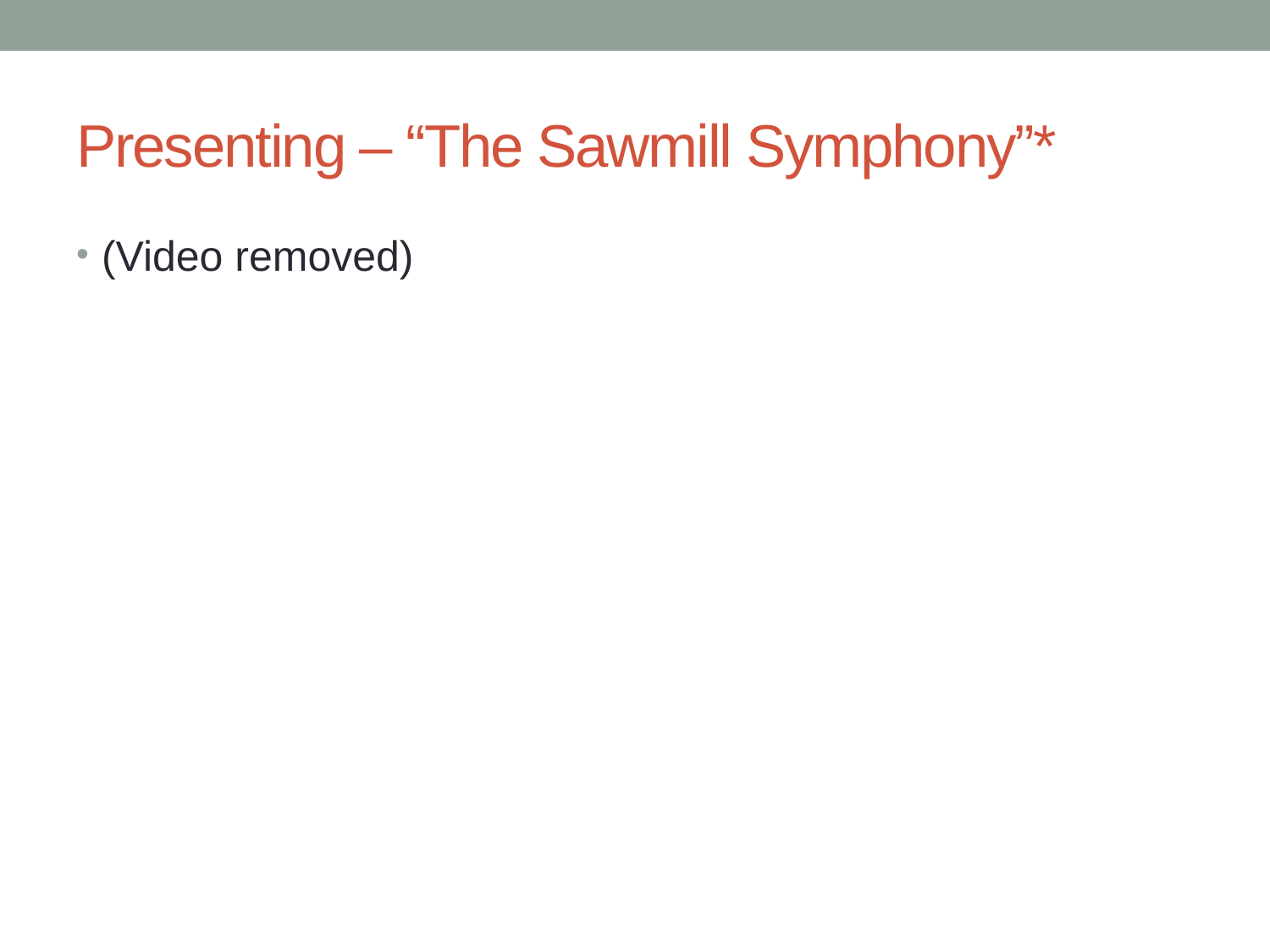

# Presenting – “The Sawmill Symphony”*
(Video removed)